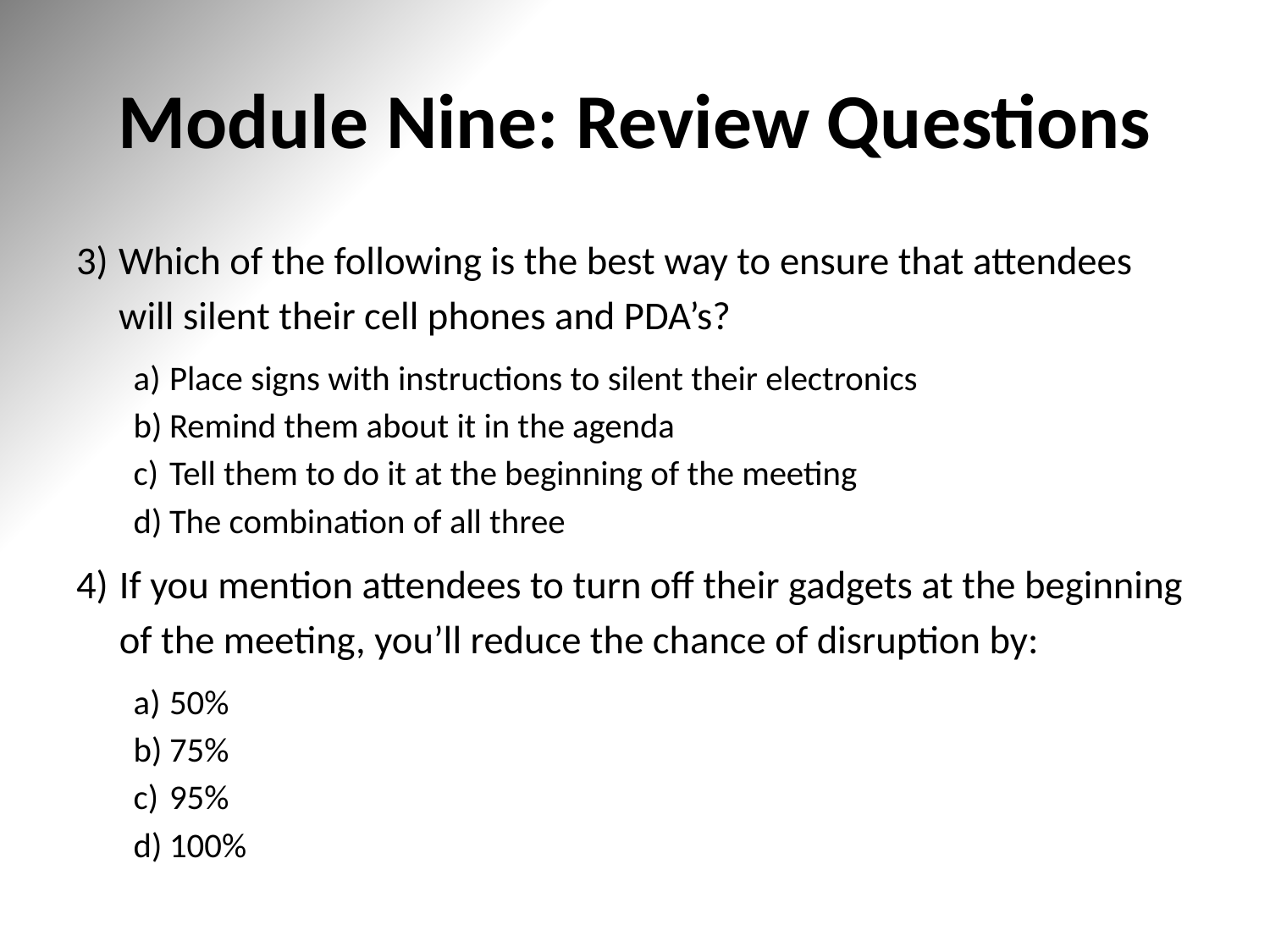

# Module Nine: Review Questions
Which of the following is the best way to ensure that attendees will silent their cell phones and PDA’s?
Place signs with instructions to silent their electronics
Remind them about it in the agenda
Tell them to do it at the beginning of the meeting
The combination of all three
If you mention attendees to turn off their gadgets at the beginning of the meeting, you’ll reduce the chance of disruption by:
50%
75%
95%
100%